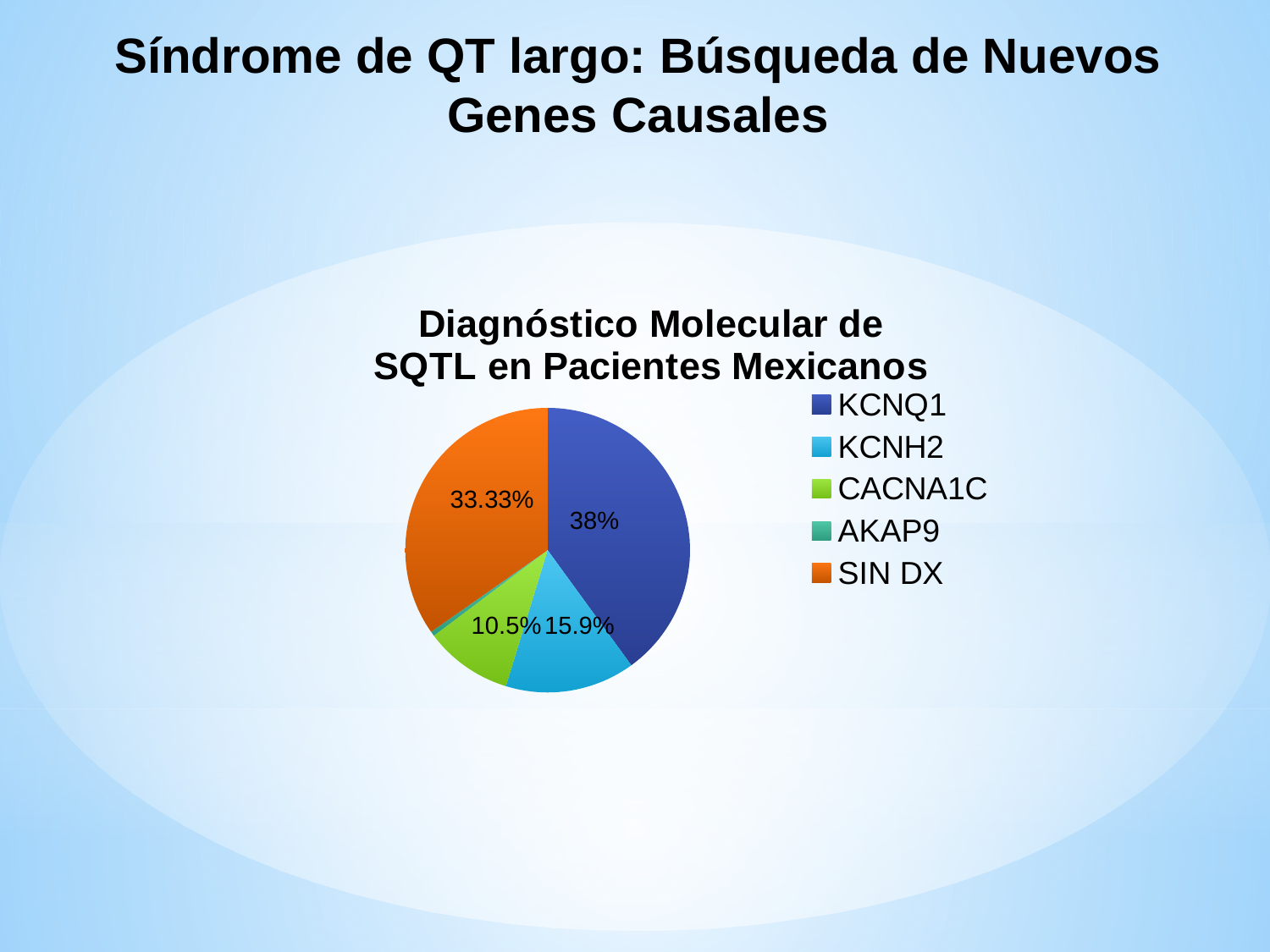

Síndrome de QT largo: Búsqueda de Nuevos Genes Causales

### Chart:

| Category | Diagnóstico Molecular de SQTL en Pacientes Mexicanos |
|---|---|
| KCNQ1 | 0.38 |
| KCNH2 | 0.14 |
| CACNA1C | 0.095 |
| AKAP9 | 0.005 |
| SIN DX | 0.33 |

### Chart

| Category |
|---|
33.33%
38%
10.5%
15.9%